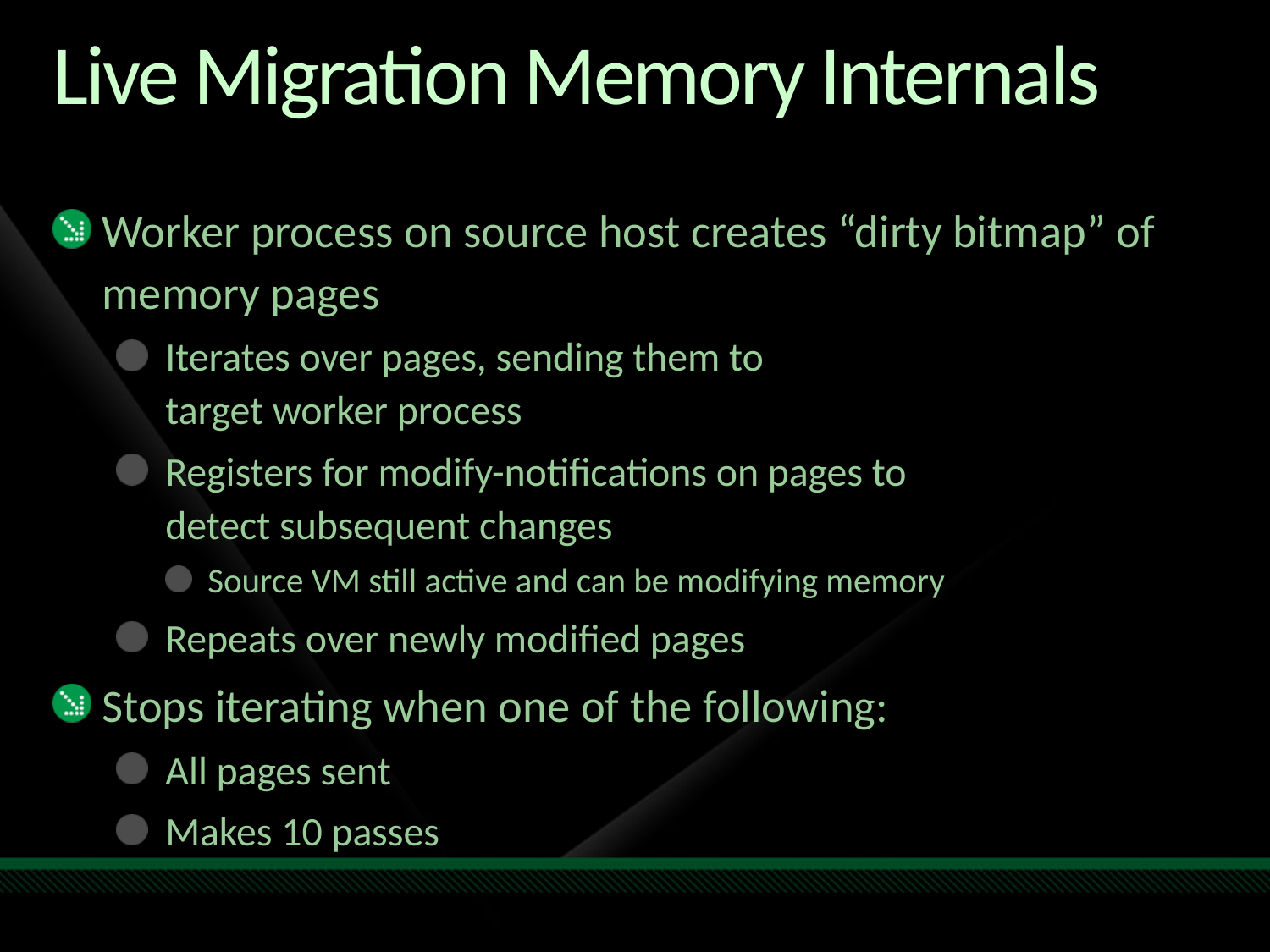

# Live Migration Memory Internals
Worker process on source host creates “dirty bitmap” of memory pages
Iterates over pages, sending them to
target worker process
Registers for modify-notifications on pages to
detect subsequent changes
Source VM still active and can be modifying memory
Repeats over newly modified pages
Stops iterating when one of the following:
All pages sent
Makes 10 passes